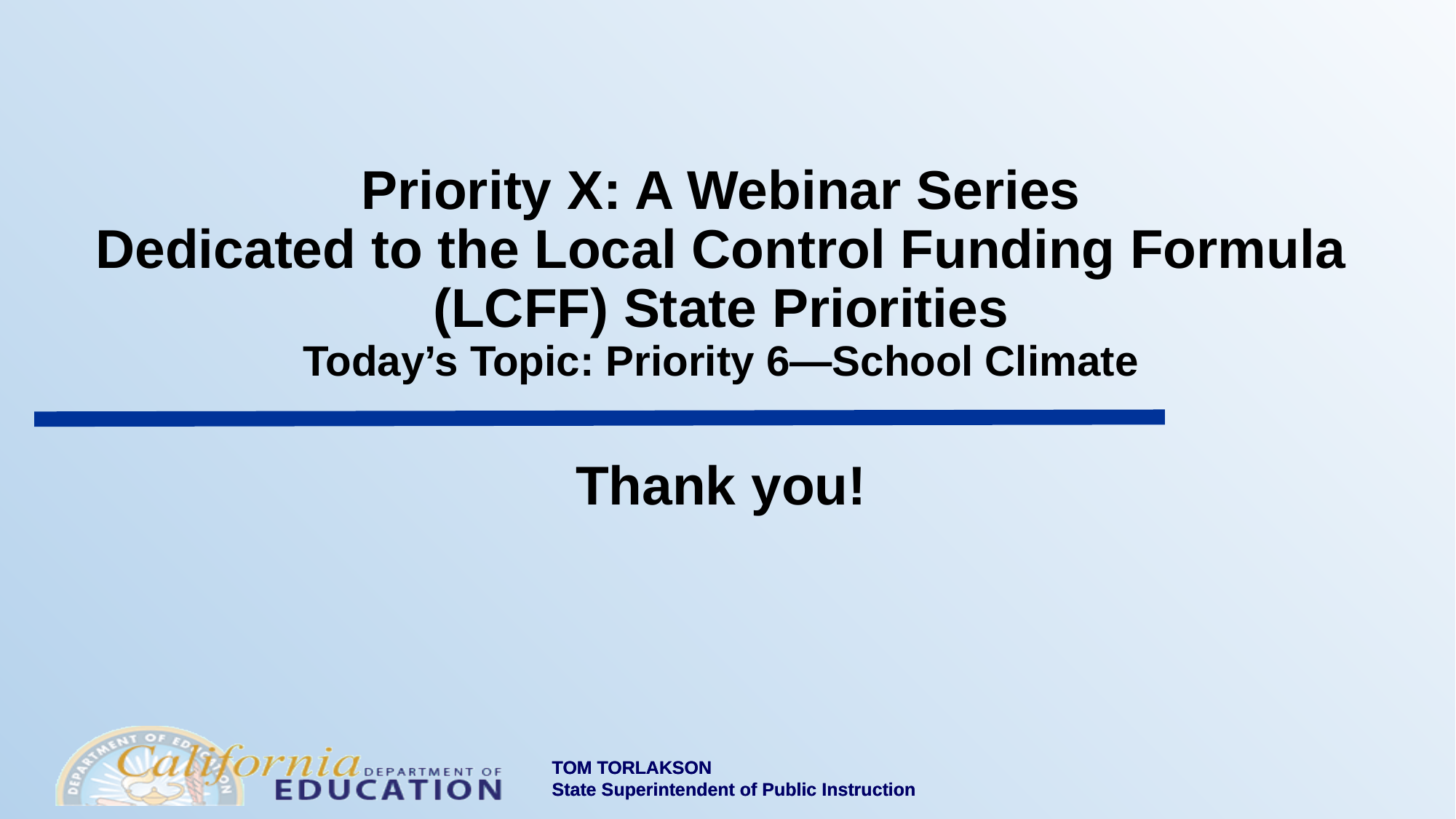

# Priority X: A Webinar Series Dedicated to the Local Control Funding Formula (LCFF) State Priorities Today’s Topic: Priority 6—School Climate
Thank you!